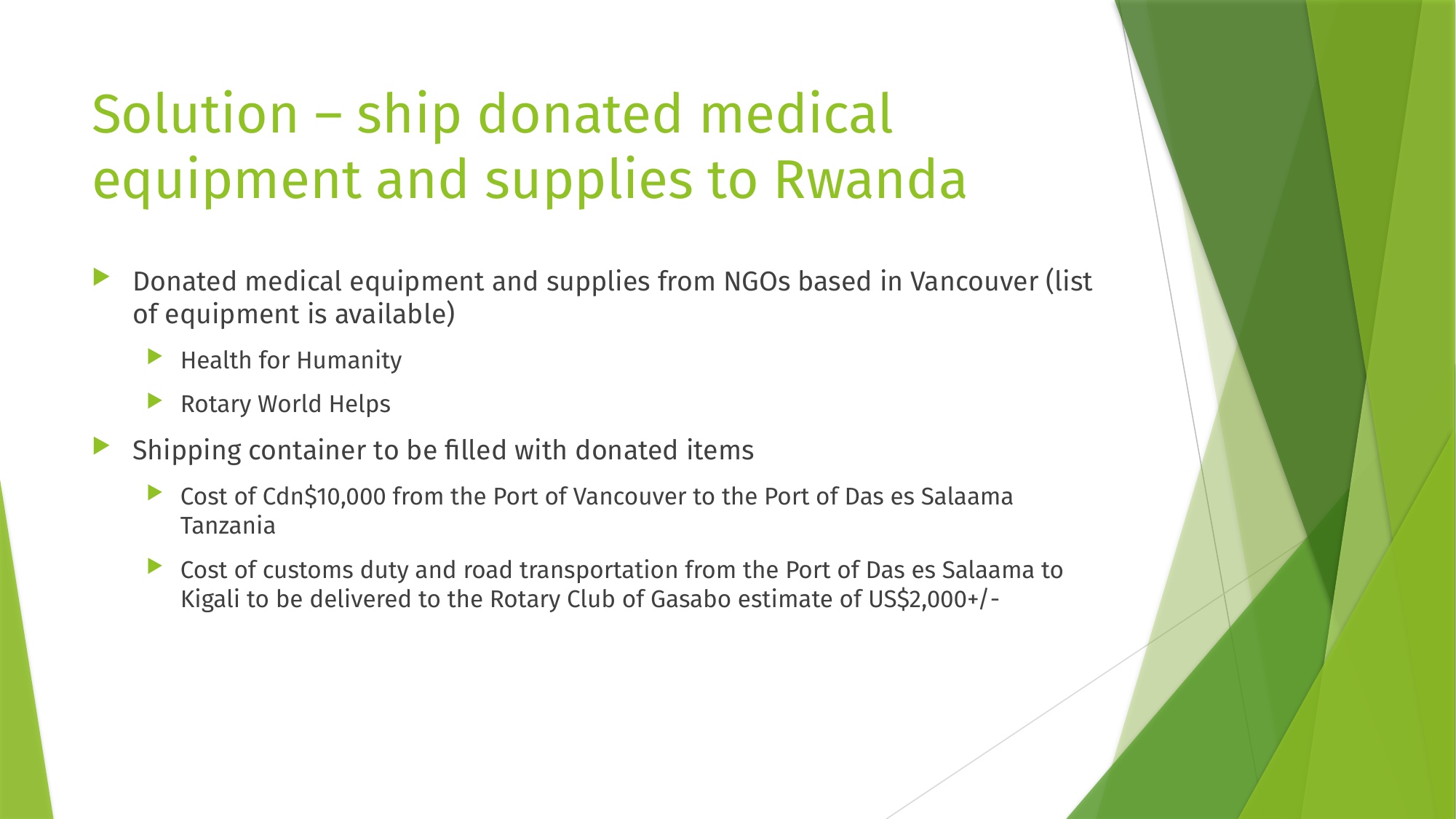

# Solution – ship donated medical equipment and supplies to Rwanda
Donated medical equipment and supplies from NGOs based in Vancouver (list of equipment is available)
Health for Humanity
Rotary World Helps
Shipping container to be filled with donated items
Cost of Cdn$10,000 from the Port of Vancouver to the Port of Das es Salaama Tanzania
Cost of customs duty and road transportation from the Port of Das es Salaama to Kigali to be delivered to the Rotary Club of Gasabo estimate of US$2,000+/-